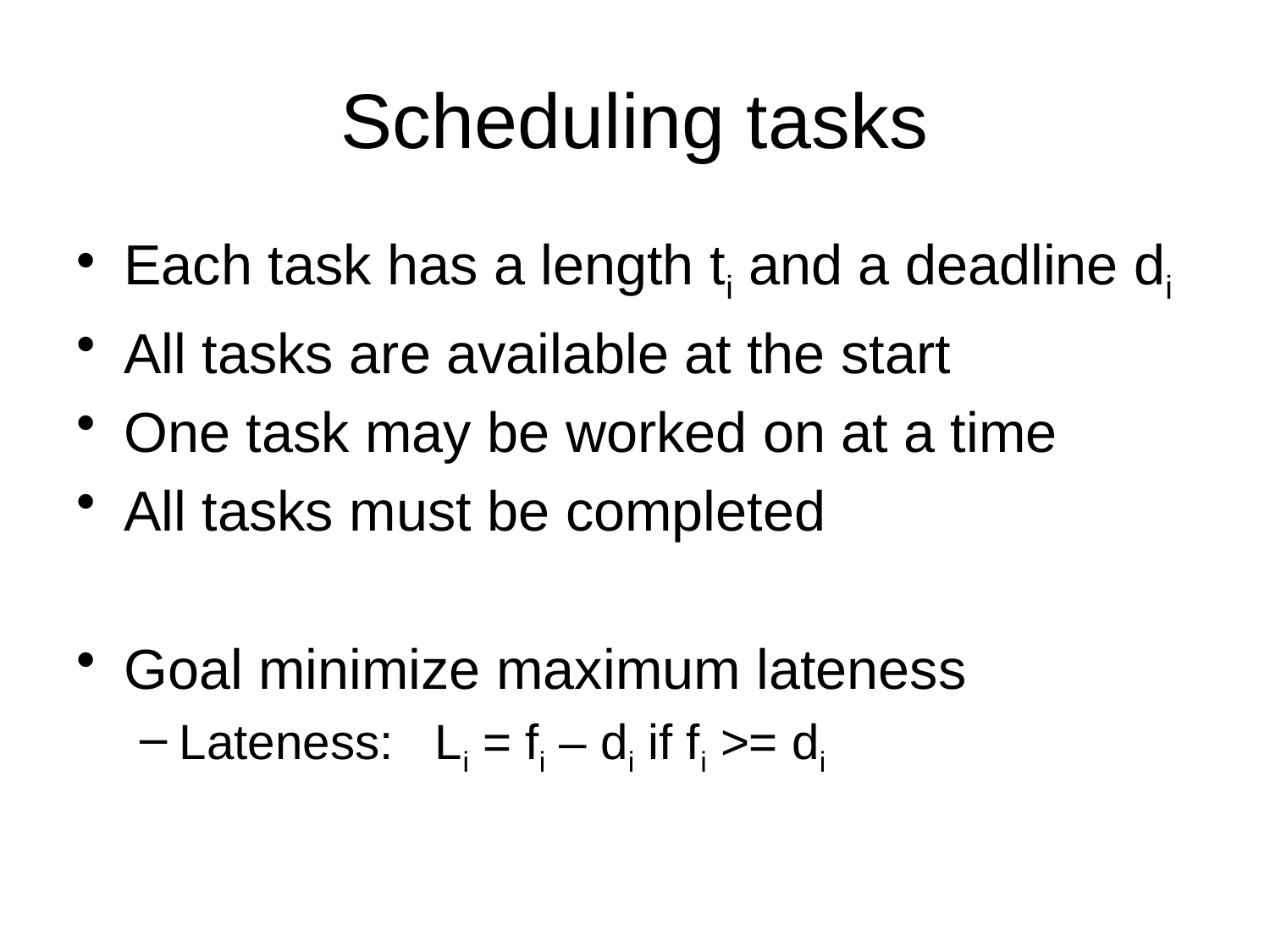

# Scheduling tasks
Each task has a length ti and a deadline di
All tasks are available at the start
One task may be worked on at a time
All tasks must be completed

Goal minimize maximum lateness
Lateness:   Li = fi – di if fi >= di